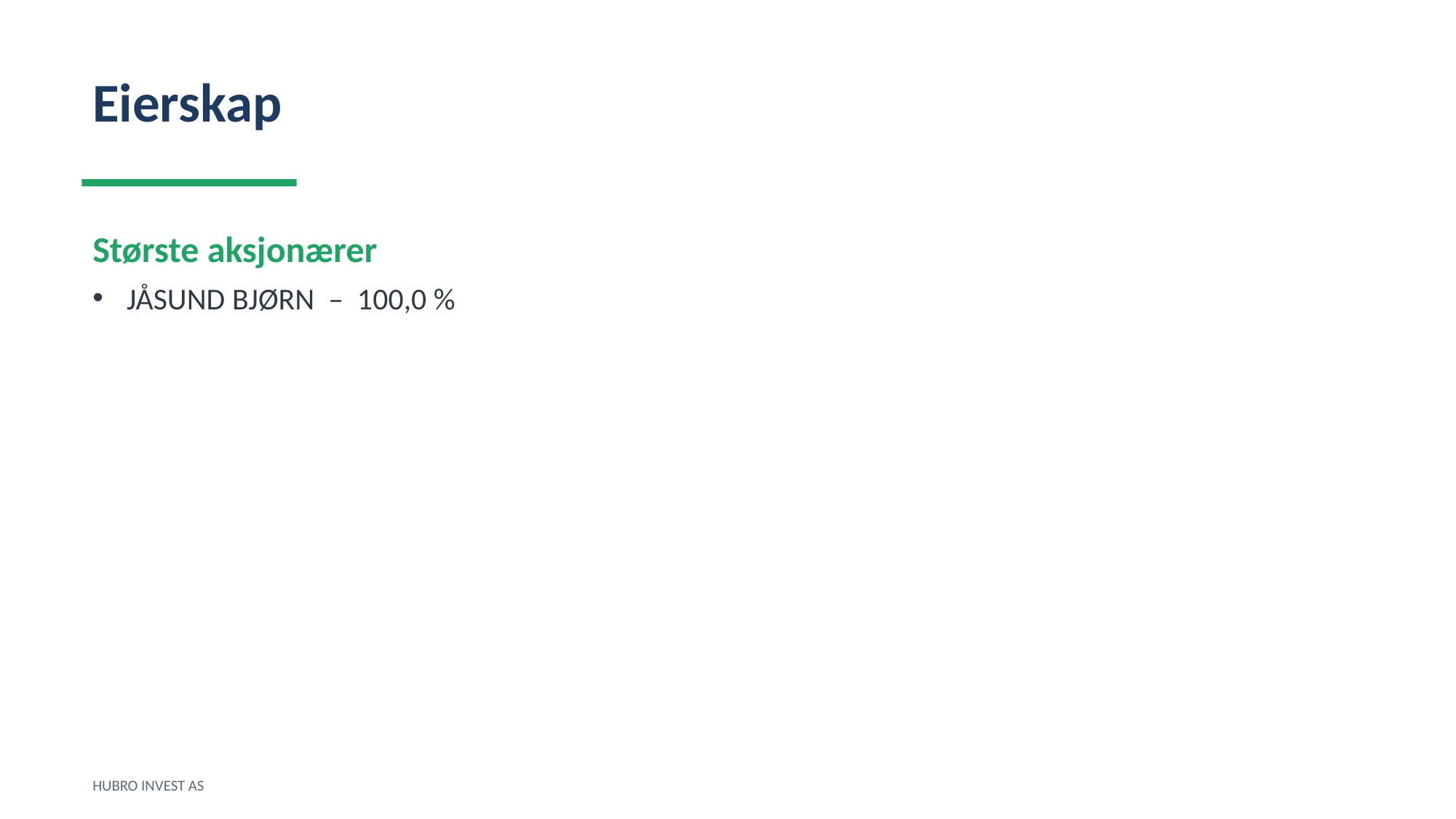

Eierskap

Største aksjonærer
JÅSUND BJØRN  –  100,0 %
HUBRO INVEST AS